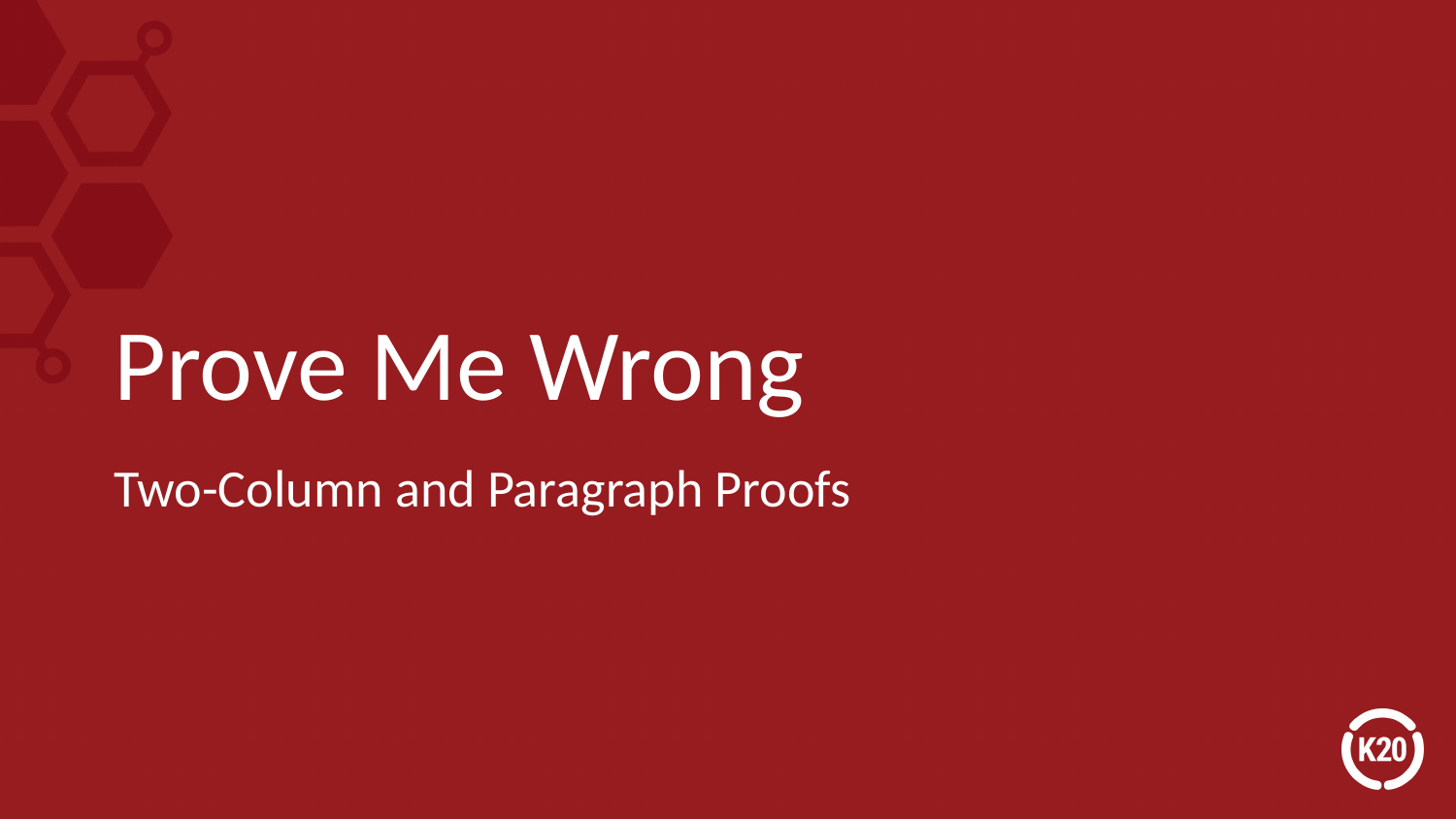

# Prove Me Wrong
Two-Column and Paragraph Proofs